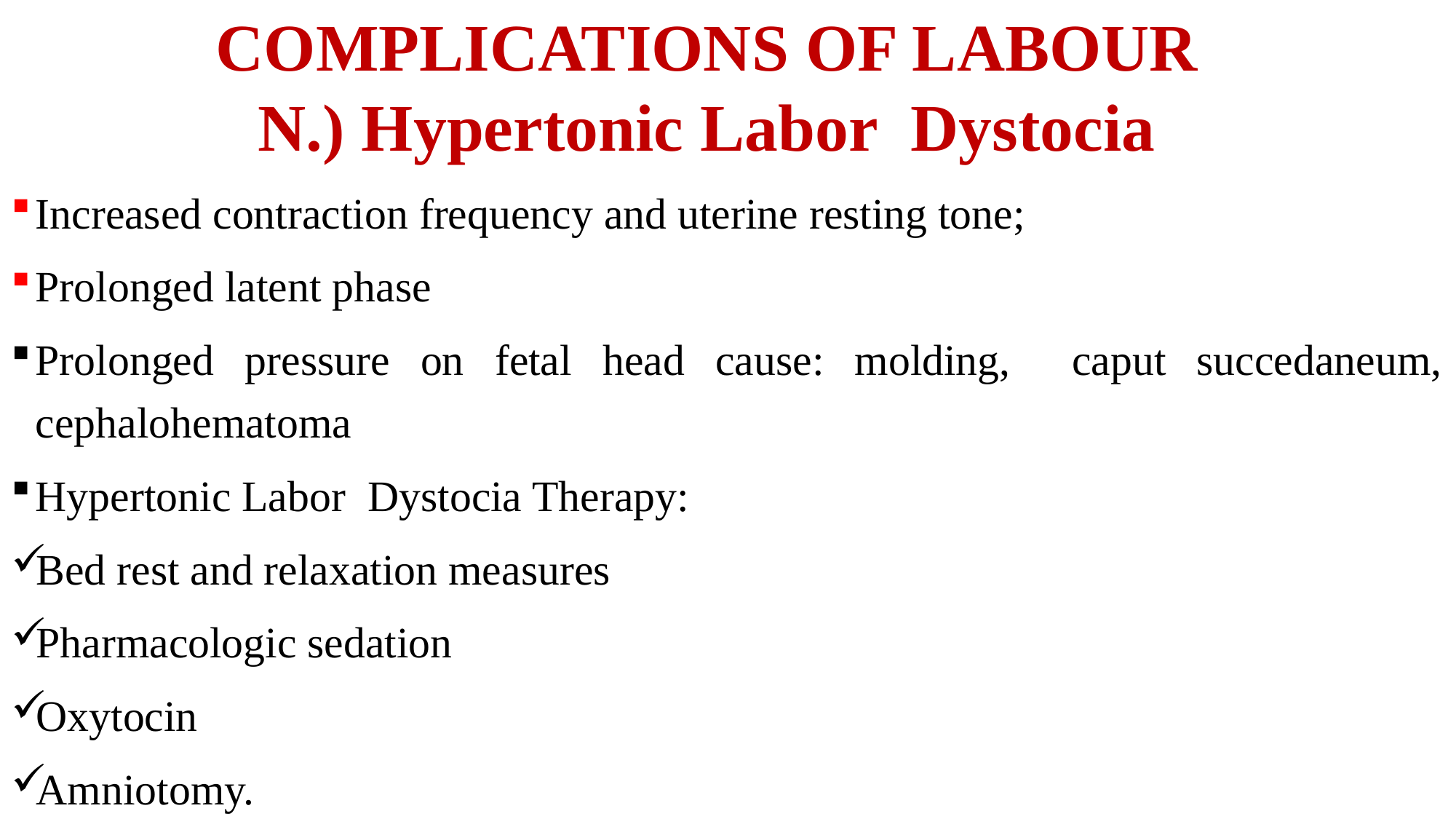

# COMPLICATIONS OF LABOUR N.) Hypertonic Labor  Dystocia
Increased contraction frequency and uterine resting tone;
Prolonged latent phase
Prolonged pressure on fetal head cause: molding,  caput succedaneum, cephalohematoma
Hypertonic Labor  Dystocia Therapy:
Bed rest and relaxation measures
Pharmacologic sedation
Oxytocin
Amniotomy.